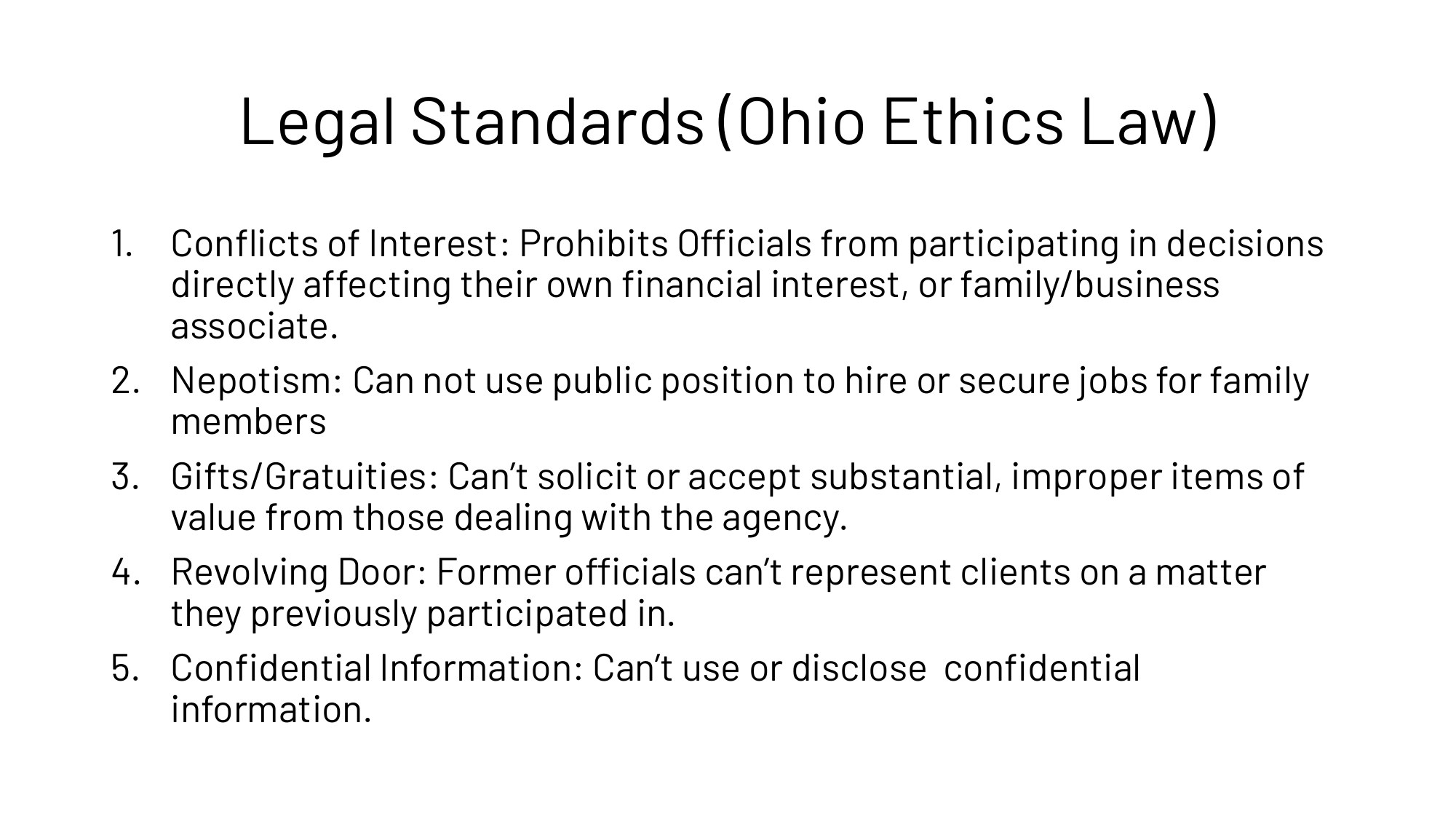

# Legal Standards (Ohio Ethics Law)
Conflicts of Interest: Prohibits Officials from participating in decisions directly affecting their own financial interest, or family/business associate.
Nepotism: Can not use public position to hire or secure jobs for family members
Gifts/Gratuities: Can’t solicit or accept substantial, improper items of value from those dealing with the agency.
Revolving Door: Former officials can’t represent clients on a matter they previously participated in.
Confidential Information: Can’t use or disclose  confidential information.